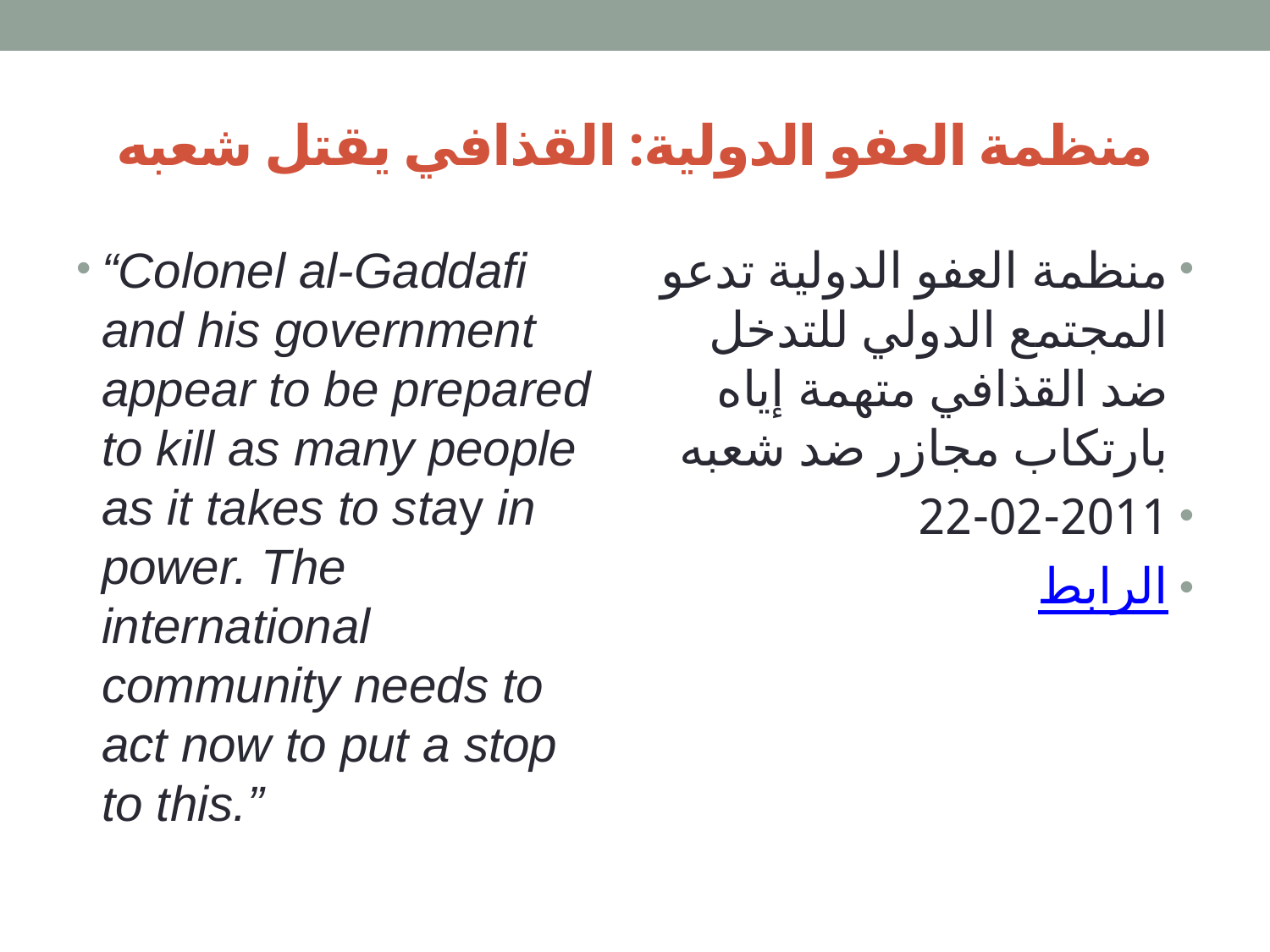

# منظمة العفو الدولية: القذافي يقتل شعبه
“Colonel al-Gaddafi and his government appear to be prepared to kill as many people as it takes to stay in power. The international community needs to act now to put a stop to this.”
منظمة العفو الدولية تدعو المجتمع الدولي للتدخل ضد القذافي متهمة إياه بارتكاب مجازر ضد شعبه
22-02-2011
الرابط